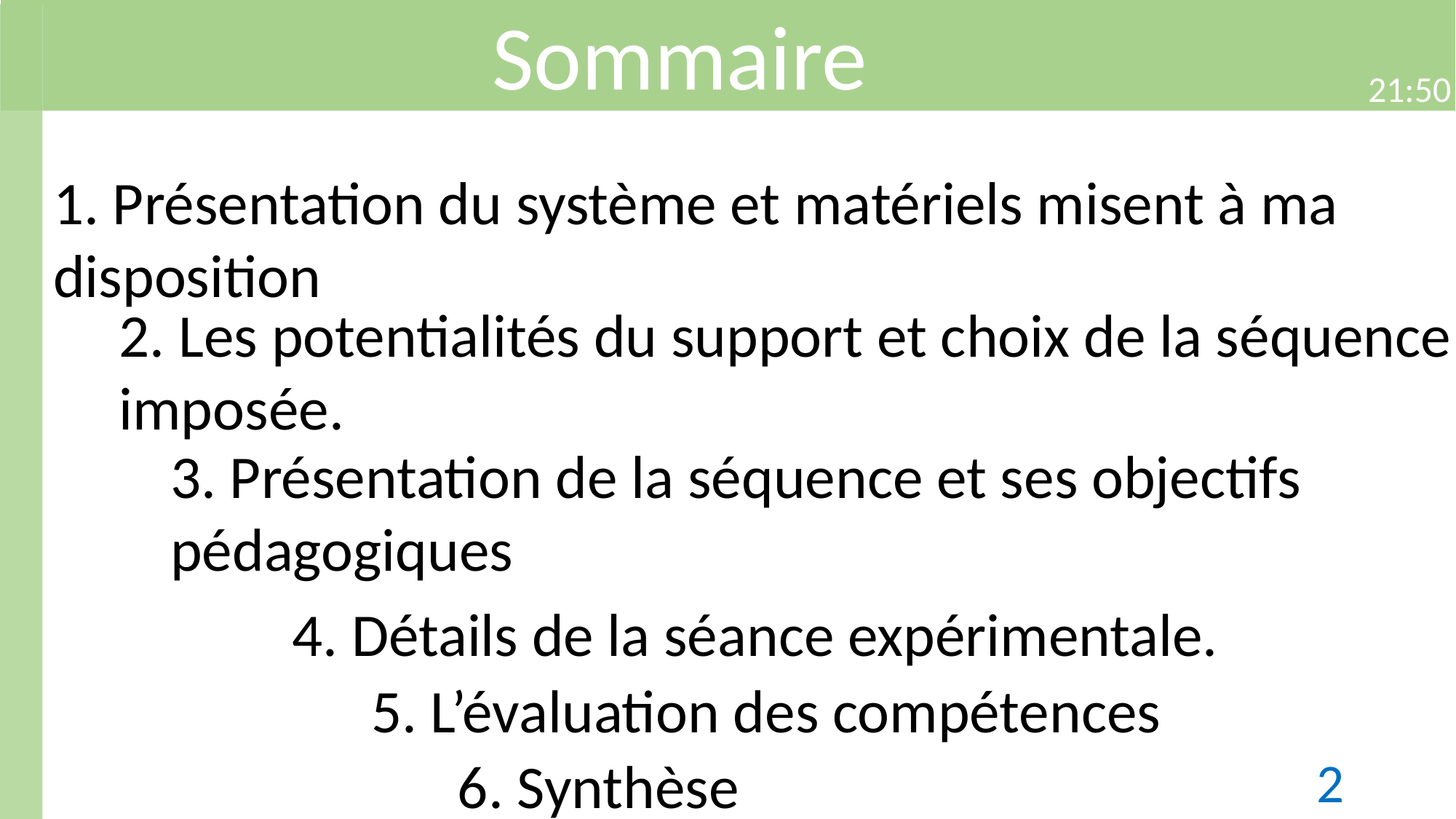

Sommaire

21:50
1. Présentation du système et matériels misent à ma disposition
2. Les potentialités du support et choix de la séquence imposée.
3. Présentation de la séquence et ses objectifs pédagogiques
4. Détails de la séance expérimentale.
5. L’évaluation des compétences
6. Synthèse
2